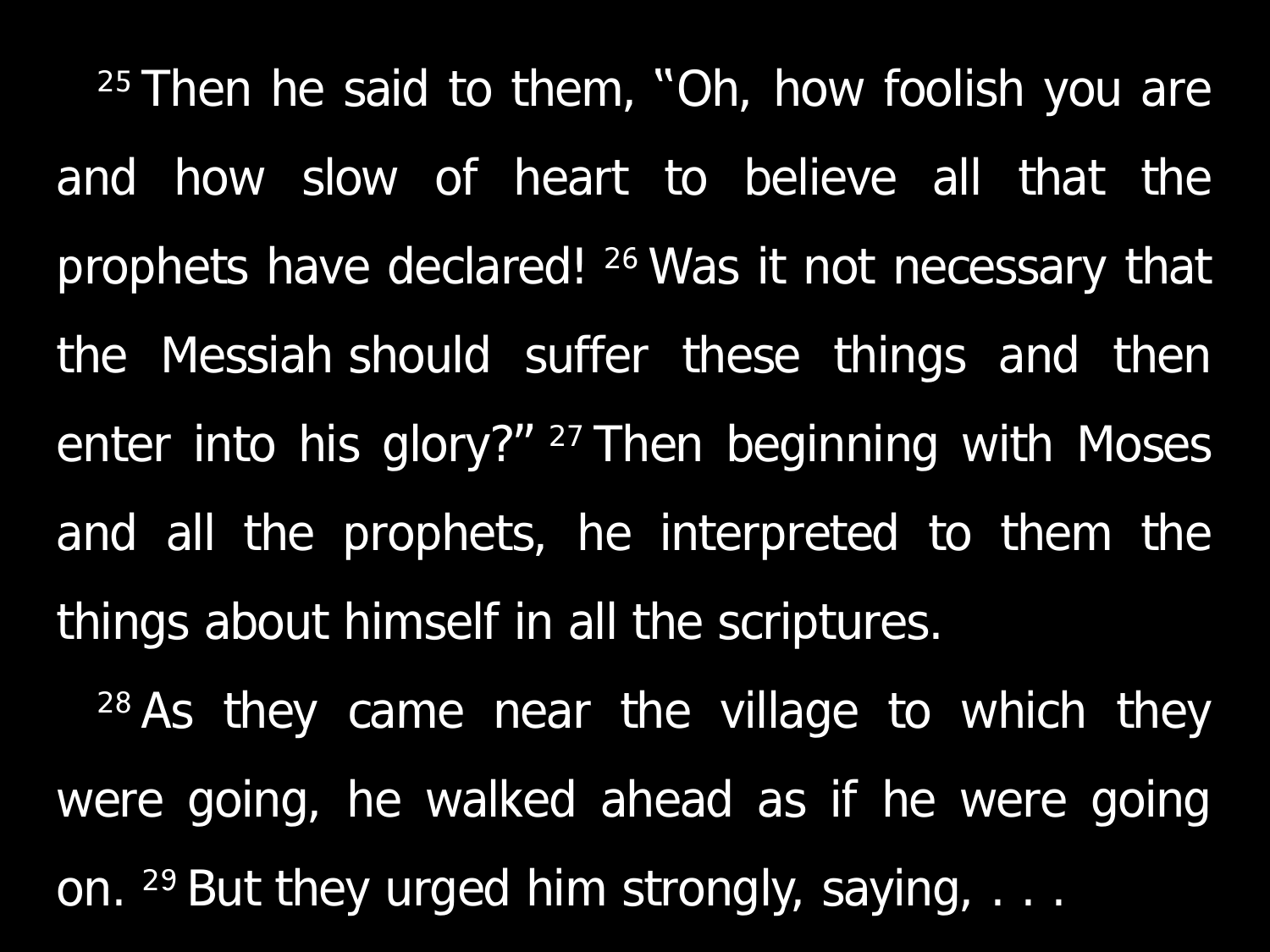

25 Then he said to them, “Oh, how foolish you are and how slow of heart to believe all that the prophets have declared! 26 Was it not necessary that the Messiah should suffer these things and then enter into his glory?” 27 Then beginning with Moses and all the prophets, he interpreted to them the things about himself in all the scriptures.
28 As they came near the village to which they were going, he walked ahead as if he were going on. 29 But they urged him strongly, saying, . . .